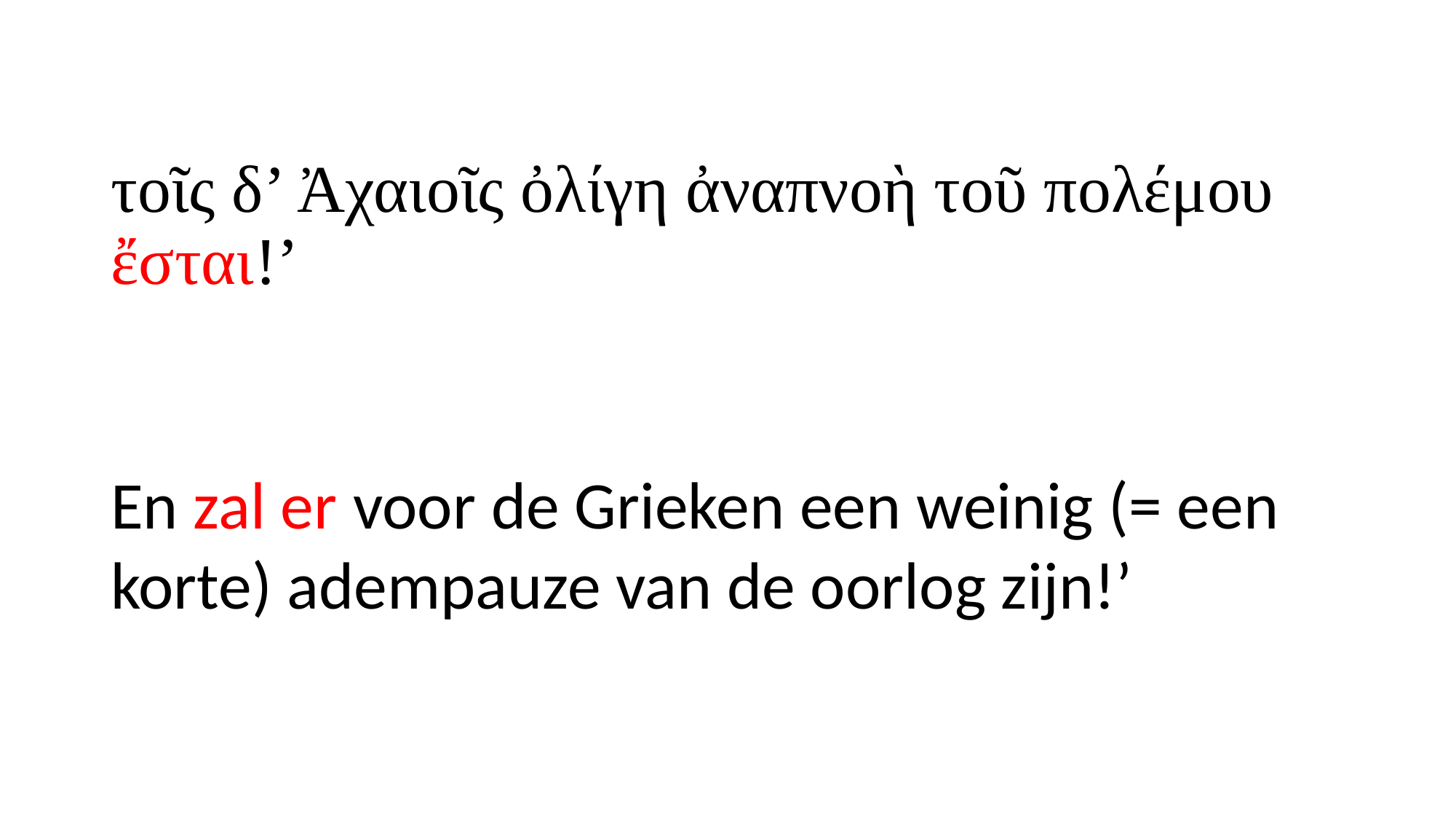

# τοῖς δ’ Ἀχαιοῖς ὀλίγη ἀναπνοὴ τοῦ πολέμου ἔσται!’
En zal er voor de Grieken een weinig (= een korte) adempauze van de oorlog zijn!’